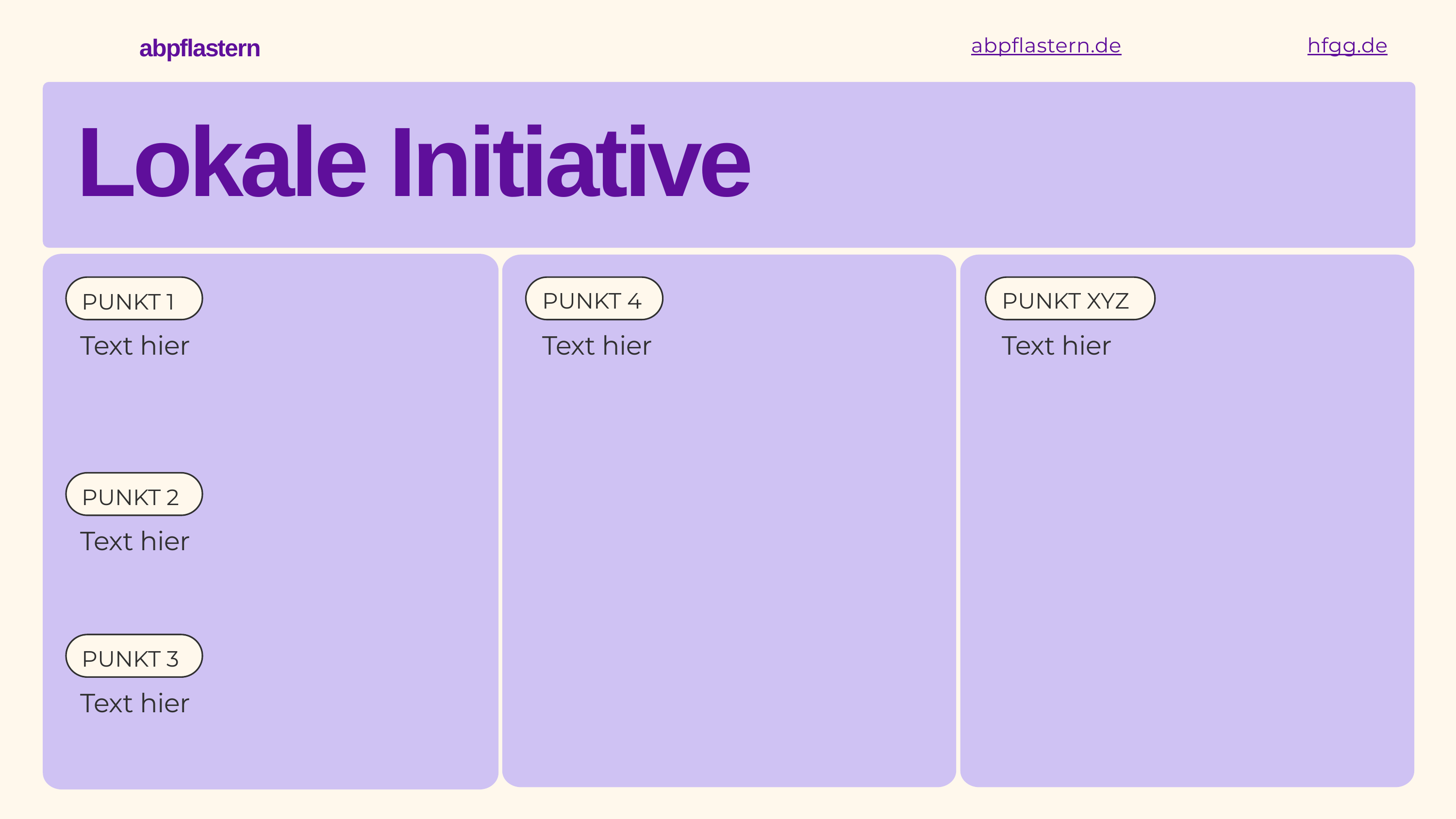

abpflastern
abpflastern.de
hfgg.de

Lokale Initiative

PUNKT 4
PUNKT XYZ
PUNKT 1
Text hier

Text hier

Text hier

PUNKT 2
Text hier

PUNKT 3
Text hier